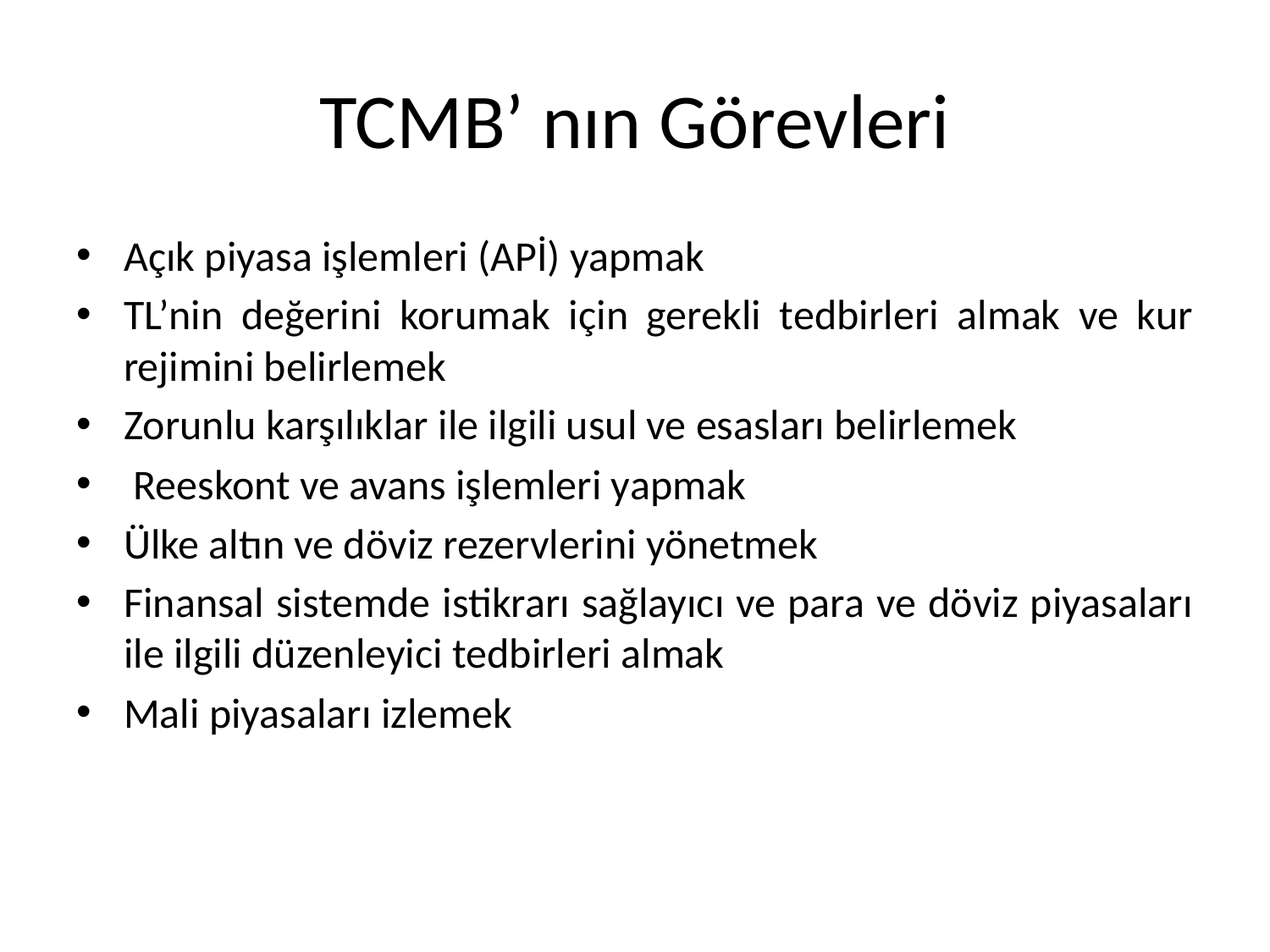

# TCMB’ nın Görevleri
Açık piyasa işlemleri (APİ) yapmak
TL’nin değerini korumak için gerekli tedbirleri almak ve kur rejimini belirlemek
Zorunlu karşılıklar ile ilgili usul ve esasları belirlemek
 Reeskont ve avans işlemleri yapmak
Ülke altın ve döviz rezervlerini yönetmek
Finansal sistemde istikrarı sağlayıcı ve para ve döviz piyasaları ile ilgili düzenleyici tedbirleri almak
Mali piyasaları izlemek